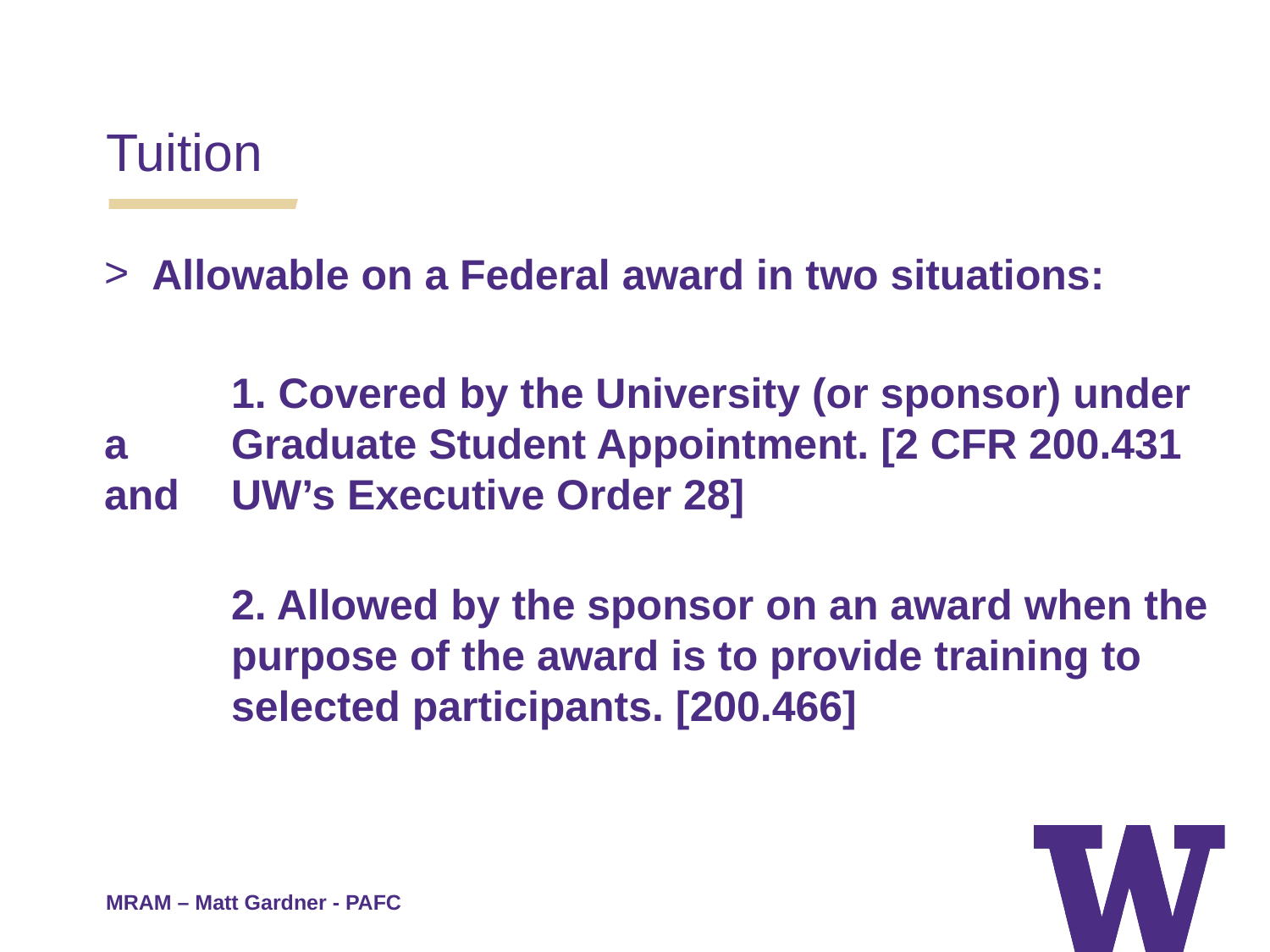

Tuition
Allowable on a Federal award in two situations:

	1. Covered by the University (or sponsor) under a 	Graduate Student Appointment. [2 CFR 200.431 and 	UW’s Executive Order 28]
	2. Allowed by the sponsor on an award when the 	purpose of the award is to provide training to 	selected participants. [200.466]

MRAM – Matt Gardner - PAFC